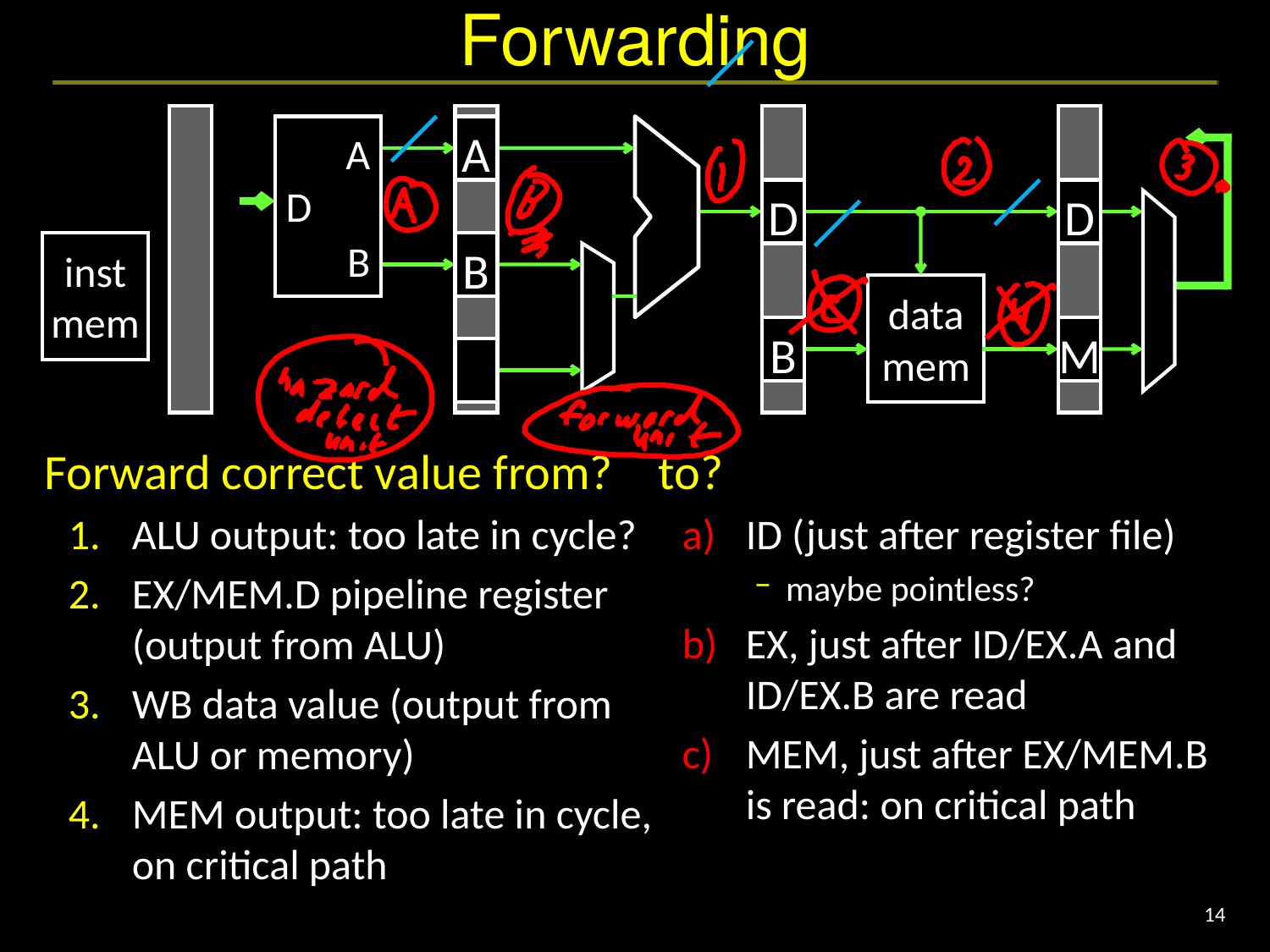

# Forwarding
1
2

a
b
3

A
D
B

A

4

D
D
c

inst
mem

B

data
mem

M
B

Forward correct value from?
ALU output: too late in cycle?
EX/MEM.D pipeline register (output from ALU)
WB data value (output from ALU or memory)
MEM output: too late in cycle,
on critical path

to?
ID (just after register file)
maybe pointless?
EX, just after ID/EX.A and ID/EX.B are read
MEM, just after EX/MEM.B is read: on critical path